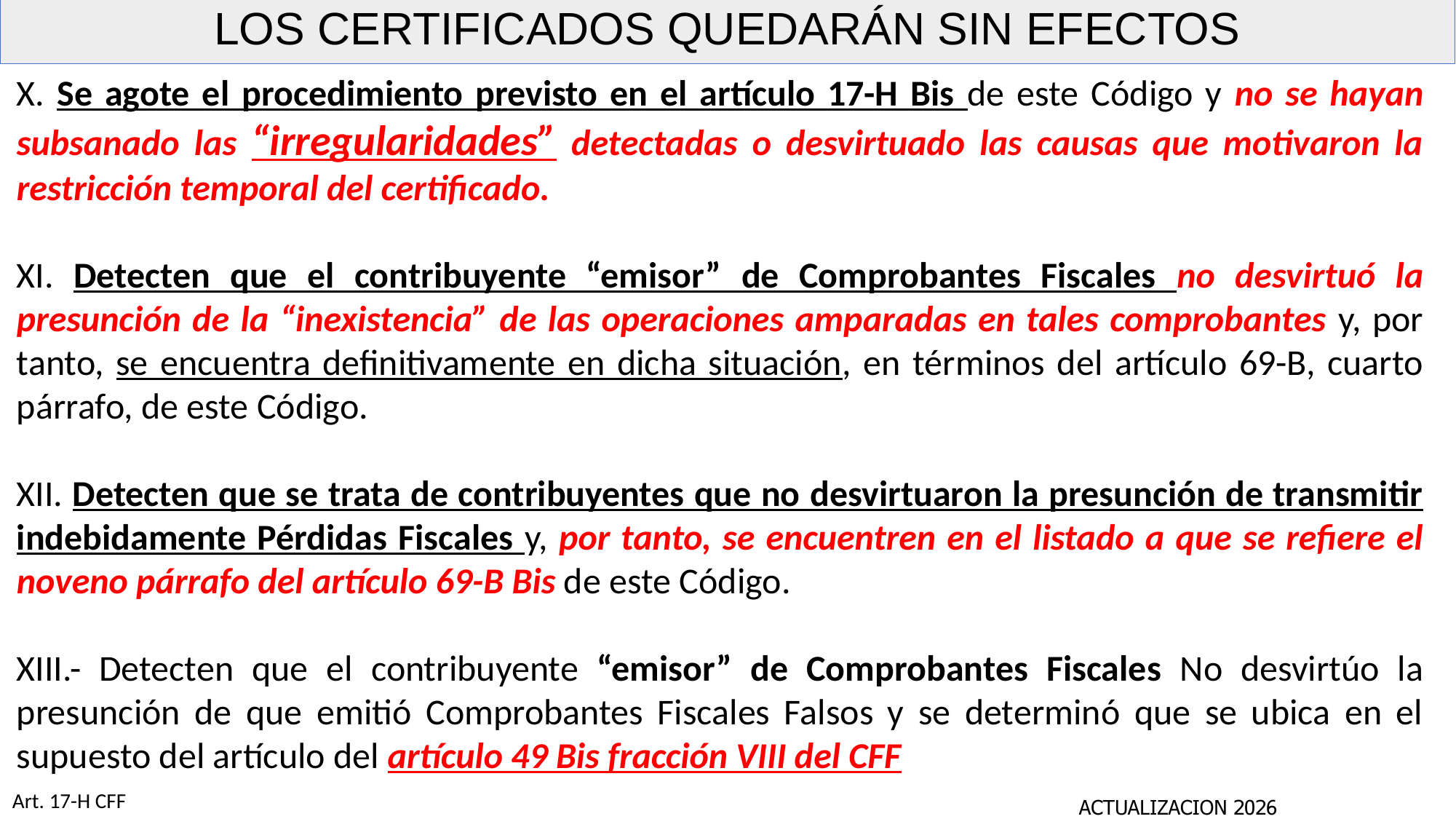

# LOS CERTIFICADOS QUEDARÁN SIN EFECTOS
X. Se agote el procedimiento previsto en el artículo 17-H Bis de este Código y no se hayan subsanado las “irregularidades” detectadas o desvirtuado las causas que motivaron la restricción temporal del certificado.

XI. Detecten que el contribuyente “emisor” de Comprobantes Fiscales no desvirtuó la presunción de la “inexistencia” de las operaciones amparadas en tales comprobantes y, por tanto, se encuentra definitivamente en dicha situación, en términos del artículo 69-B, cuarto párrafo, de este Código.

XII. Detecten que se trata de contribuyentes que no desvirtuaron la presunción de transmitir indebidamente Pérdidas Fiscales y, por tanto, se encuentren en el listado a que se refiere el noveno párrafo del artículo 69-B Bis de este Código.

XIII.- Detecten que el contribuyente “emisor” de Comprobantes Fiscales No desvirtúo la presunción de que emitió Comprobantes Fiscales Falsos y se determinó que se ubica en el supuesto del artículo del artículo 49 Bis fracción VIII del CFF

Art. 17-H CFF
ACTUALIZACION 2026